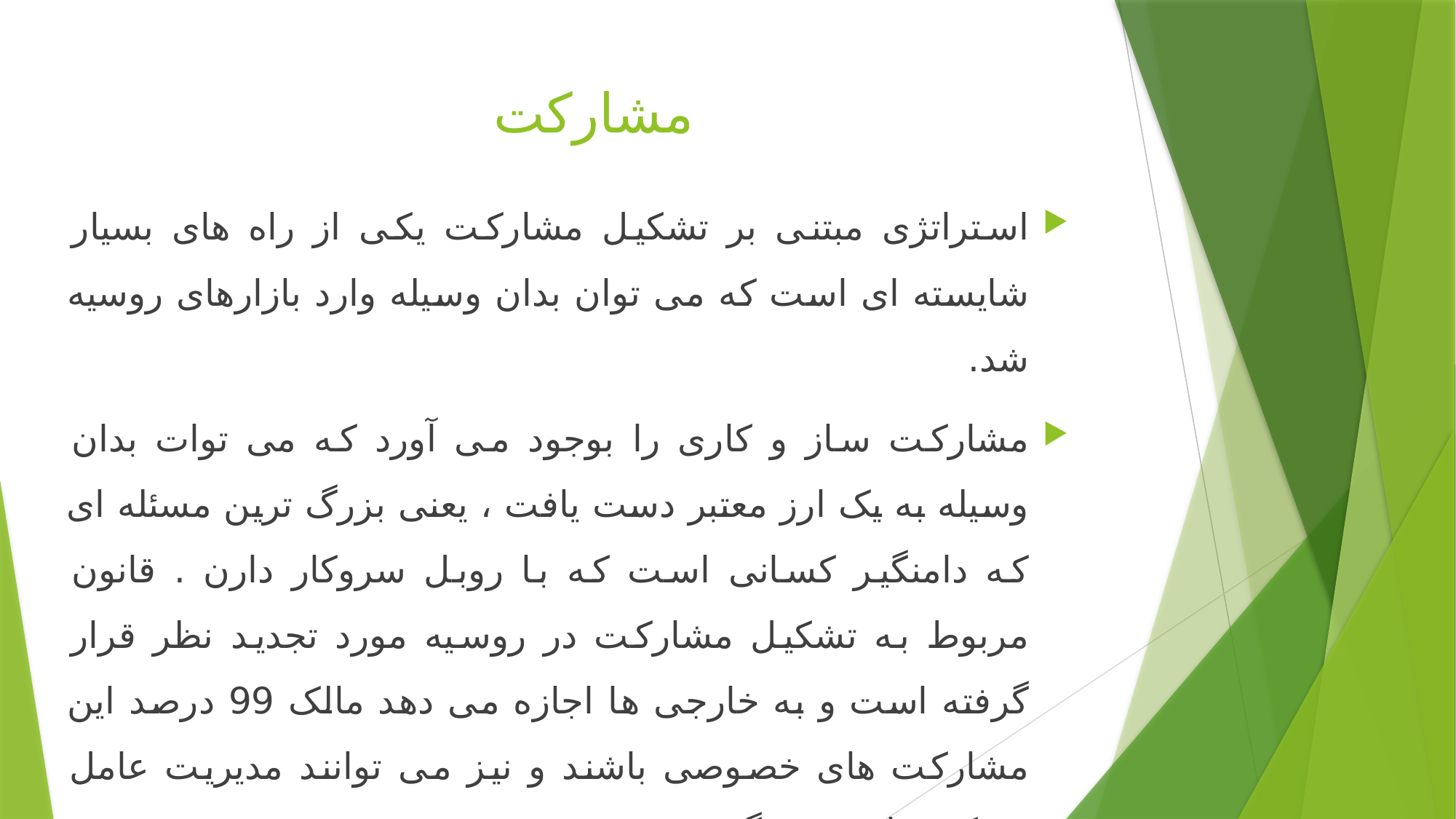

# مشارکت
استراتژی مبتنی بر تشکیل مشارکت یکی از راه های بسیار شایسته ای است که می توان بدان وسیله وارد بازارهای روسیه شد.
مشارکت ساز و کاری را بوجود می آورد که می توات بدان وسیله به یک ارز معتبر دست یافت ، یعنی بزرگ ترین مسئله ای که دامنگیر کسانی است که با روبل سروکار دارن . قانون مربوط به تشکیل مشارکت در روسیه مورد تجدید نظر قرار گرفته است و به خارجی ها اجازه می دهد مالک 99 درصد این مشارکت های خصوصی باشند و نیز می توانند مدیریت عامل شرکت را برعهد بگیرند.
 بیشتر تحلیلگران بر این باورند که روسیه به صورت بازاری در می آید که بسیاری از شرکت های امریکایی خواستار ورود به آن خواهند شد.